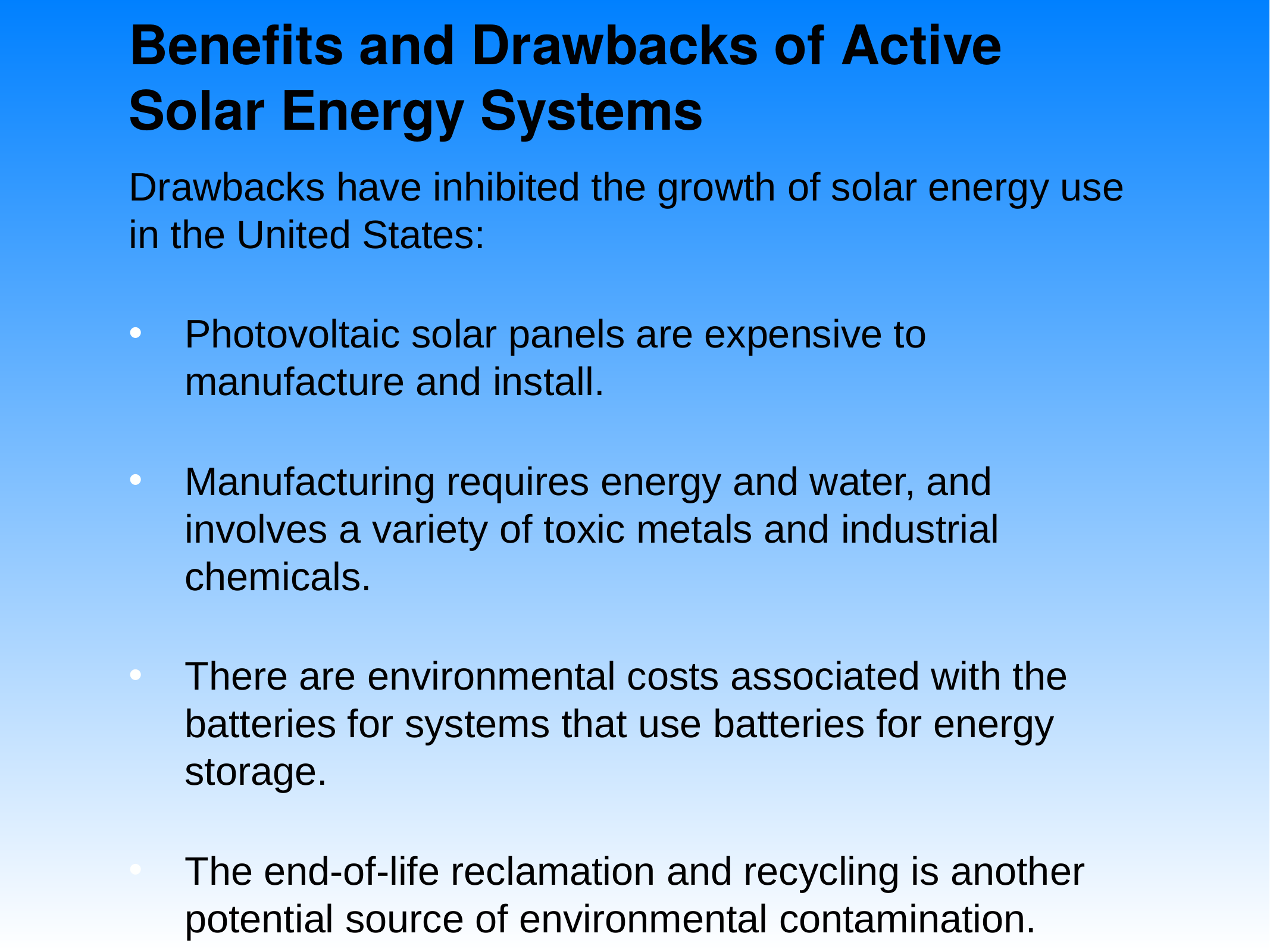

# Benefits and Drawbacks of Active Solar Energy Systems
Drawbacks have inhibited the growth of solar energy use in the United States:
Photovoltaic solar panels are expensive to manufacture and install.
Manufacturing requires energy and water, and involves a variety of toxic metals and industrial chemicals.
There are environmental costs associated with the batteries for systems that use batteries for energy storage.
The end-of-life reclamation and recycling is another potential source of environmental contamination.